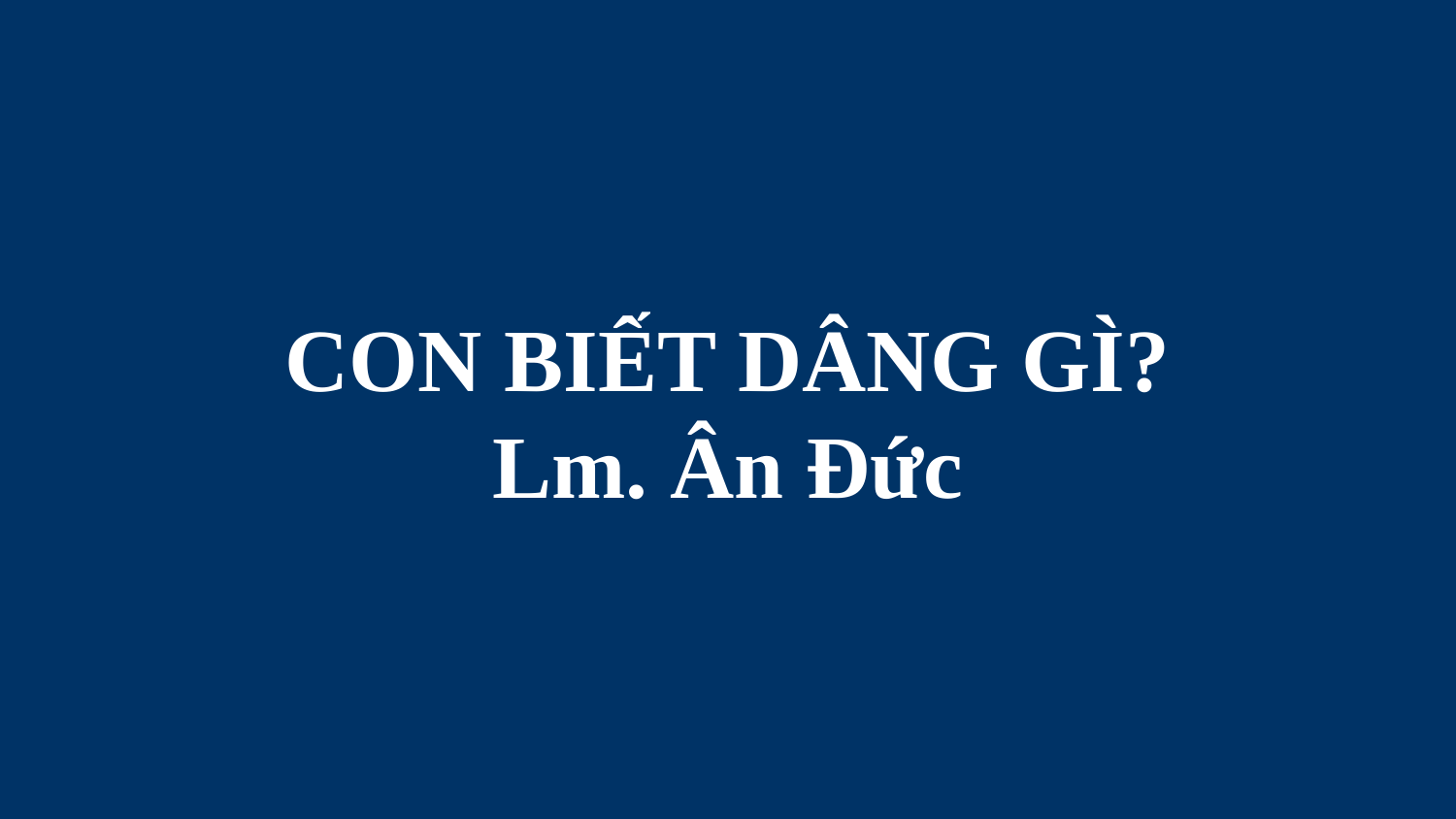

# CON BIẾT DÂNG GÌ? Lm. Ân Đức